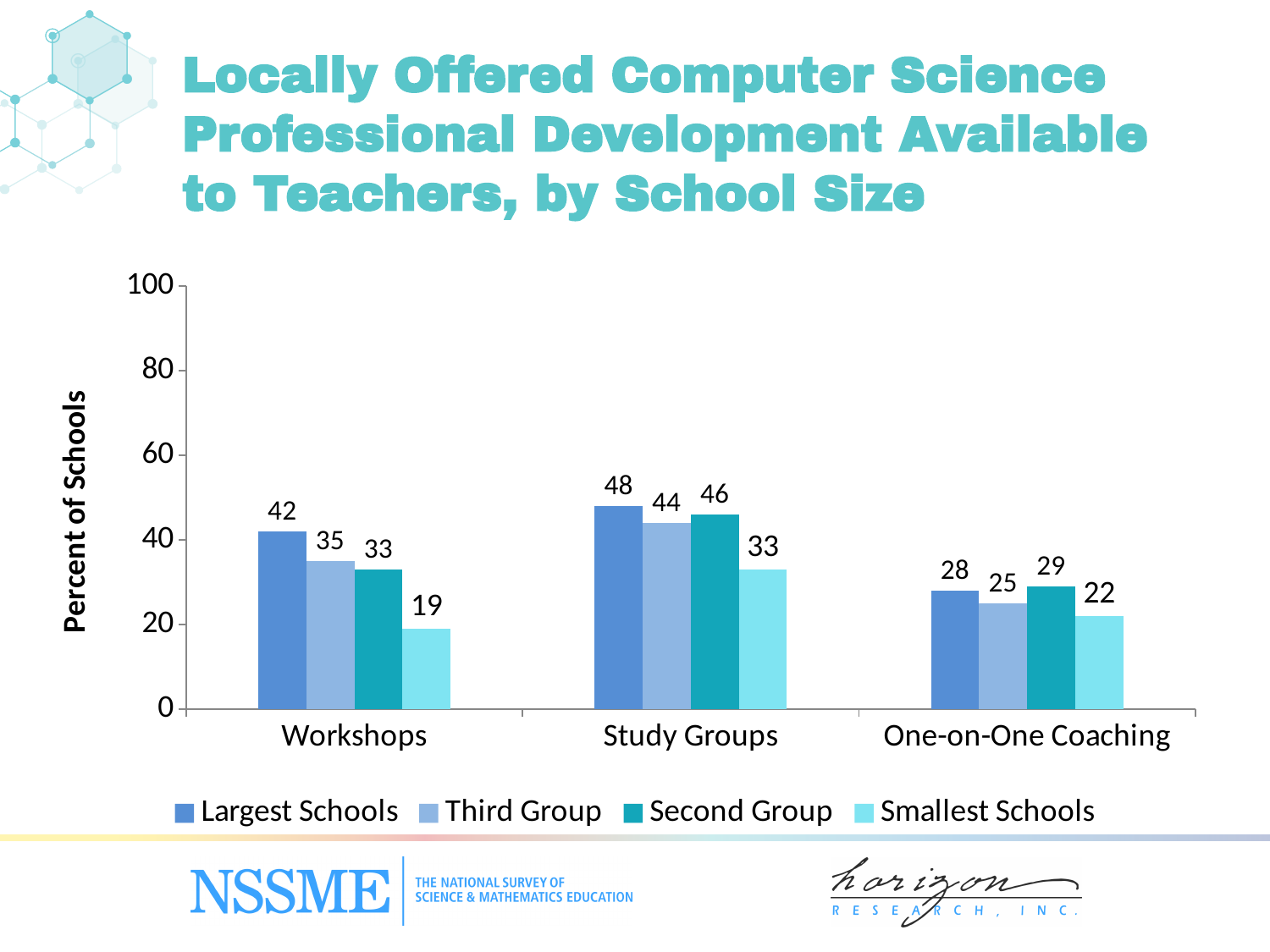

Locally Offered Computer Science Professional Development Available to Teachers, by School Size

### Chart

| Category | Largest Schools | Third Group | Second Group | Smallest Schools |
|---|---|---|---|---|
| Workshops | 42.0 | 35.0 | 33.0 | 19.0 |
| Study Groups | 48.0 | 44.0 | 46.0 | 33.0 |
| One-on-One Coaching | 28.0 | 25.0 | 29.0 | 22.0 |